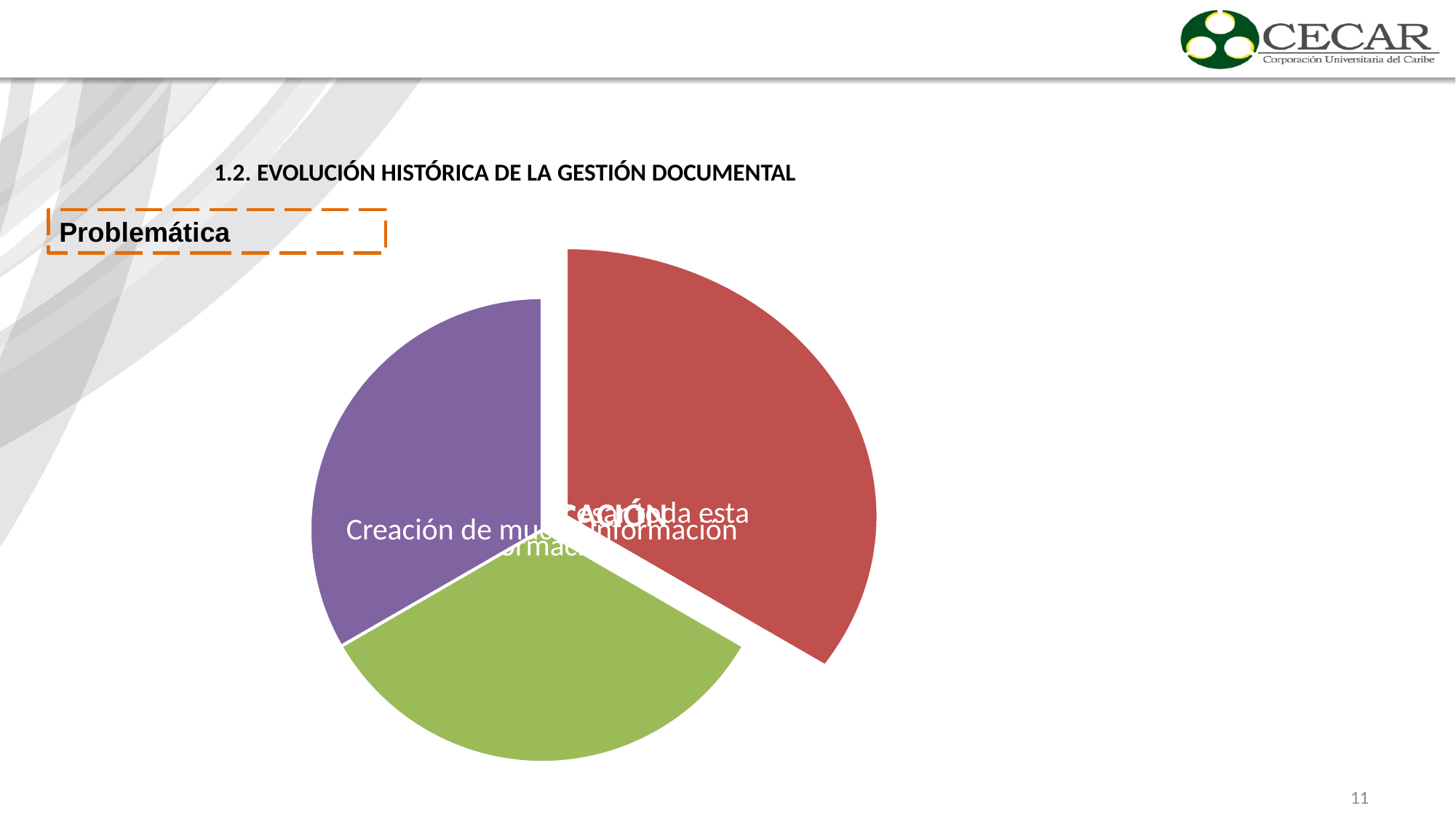

1.2. EVOLUCIÓN HISTÓRICA DE LA GESTIÓN DOCUMENTAL
Problemática
INFOXICACIÓN
Dificultad para procesar toda esta información
Creación de mucha información
11